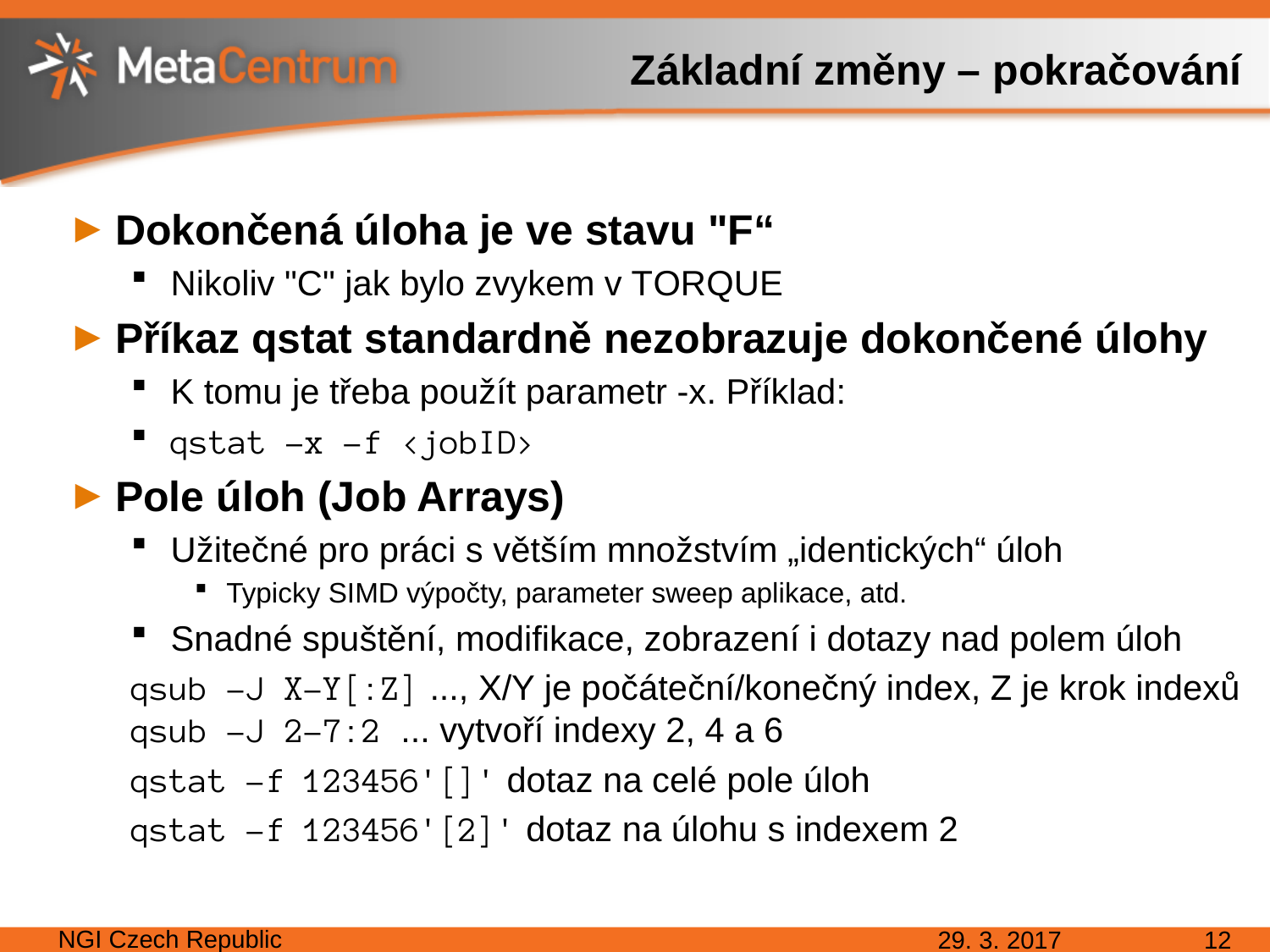

# Základní změny – pokračování
Dokončená úloha je ve stavu "F“
Nikoliv "C" jak bylo zvykem v TORQUE
Příkaz qstat standardně nezobrazuje dokončené úlohy
K tomu je třeba použít parametr -x. Příklad:
qstat -x -f <jobID>
Pole úloh (Job Arrays)
Užitečné pro práci s větším množstvím „identických“ úloh
Typicky SIMD výpočty, parameter sweep aplikace, atd.
Snadné spuštění, modifikace, zobrazení i dotazy nad polem úloh
qsub -J X-Y[:Z] ..., X/Y je počáteční/konečný index, Z je krok indexů
qsub -J 2-7:2 ... vytvoří indexy 2, 4 a 6
qstat -f 123456'[]' dotaz na celé pole úloh
qstat -f 123456'[2]' dotaz na úlohu s indexem 2
NGI Czech Republic
29. 3. 2017
12